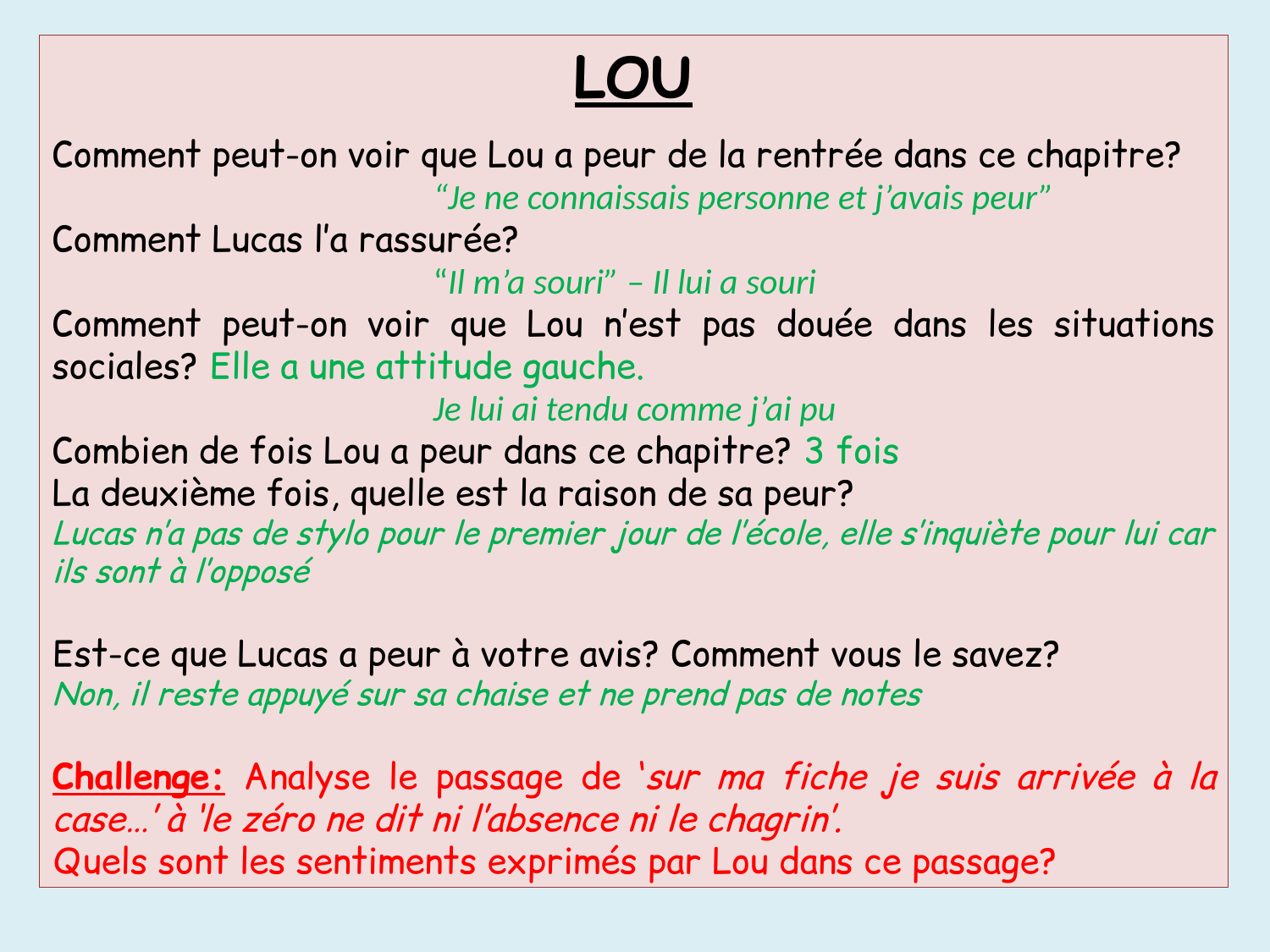

LOU

Comment peut-on voir que Lou a peur de la rentrée dans ce chapitre?
			“Je ne connaissais personne et j’avais peur”
Comment Lucas l’a rassurée?
			“Il m’a souri” – Il lui a souri
Comment peut-on voir que Lou n’est pas douée dans les situations sociales? Elle a une attitude gauche.
			Je lui ai tendu comme j’ai pu
Combien de fois Lou a peur dans ce chapitre? 3 fois
La deuxième fois, quelle est la raison de sa peur?
Lucas n’a pas de stylo pour le premier jour de l’école, elle s’inquiète pour lui car ils sont à l’opposé

Est-ce que Lucas a peur à votre avis? Comment vous le savez?
Non, il reste appuyé sur sa chaise et ne prend pas de notes

Challenge: Analyse le passage de ‘sur ma fiche je suis arrivée à la case…’ à ‘le zéro ne dit ni l’absence ni le chagrin’.
Quels sont les sentiments exprimés par Lou dans ce passage?